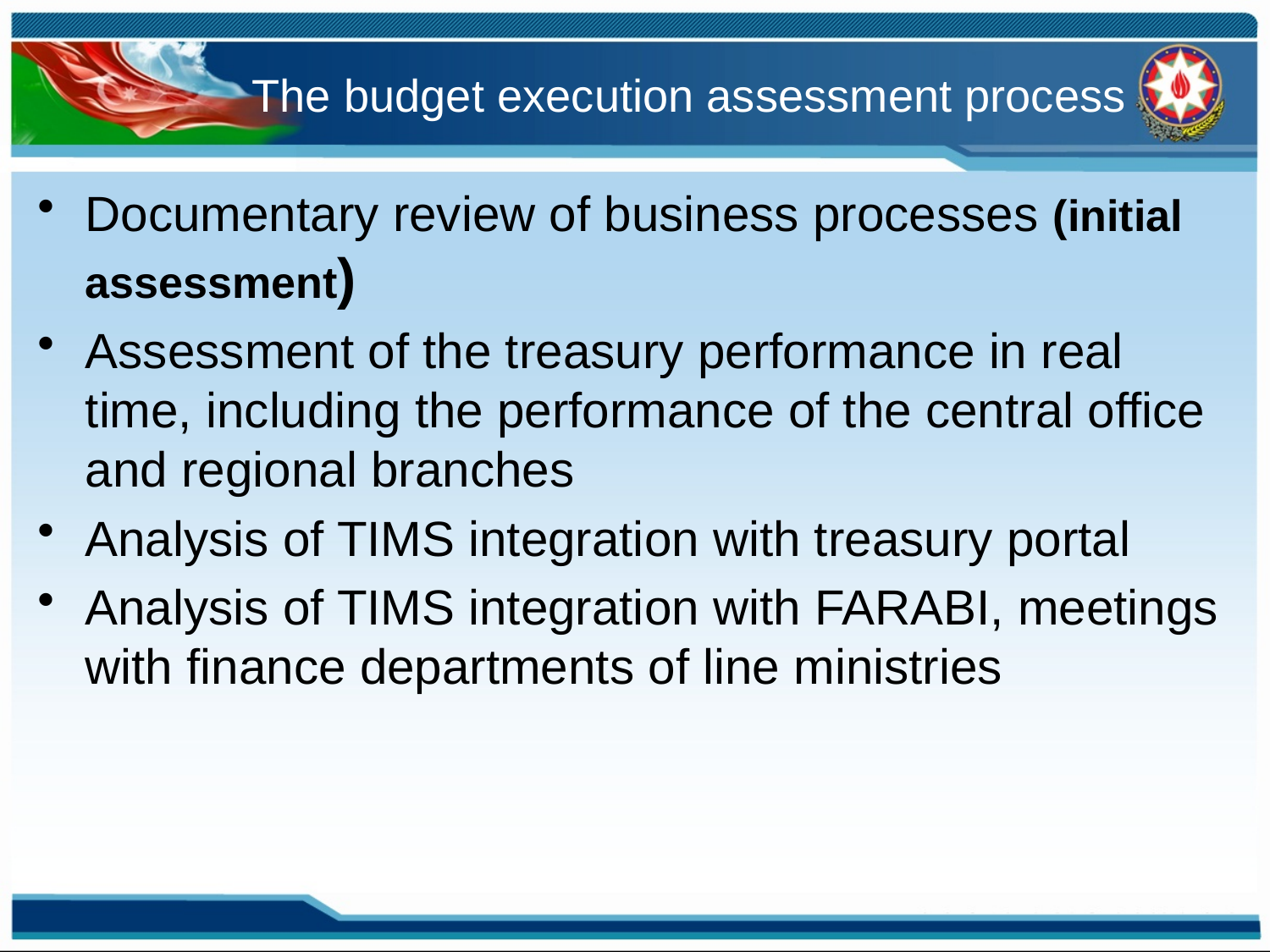

# The budget execution assessment process
Documentary review of business processes (initial assessment)
Assessment of the treasury performance in real time, including the performance of the central office and regional branches
Analysis of TIMS integration with treasury portal
Analysis of TIMS integration with FARABI, meetings with finance departments of line ministries